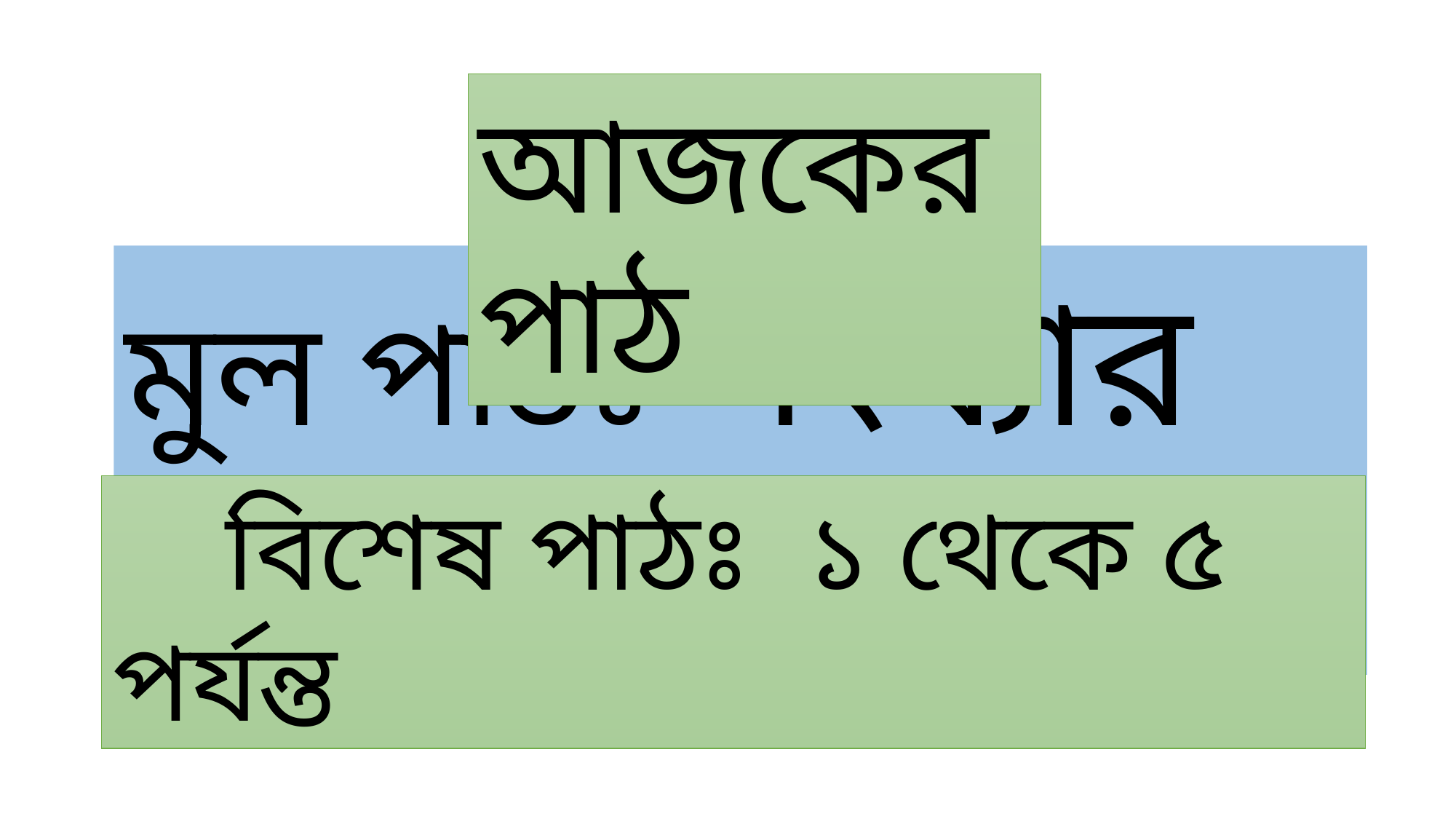

আজকের পাঠ
মুল পাঠঃ সংখ্যার গণনা
    বিশেষ পাঠঃ  ১ থেকে ৫ পর্যন্ত